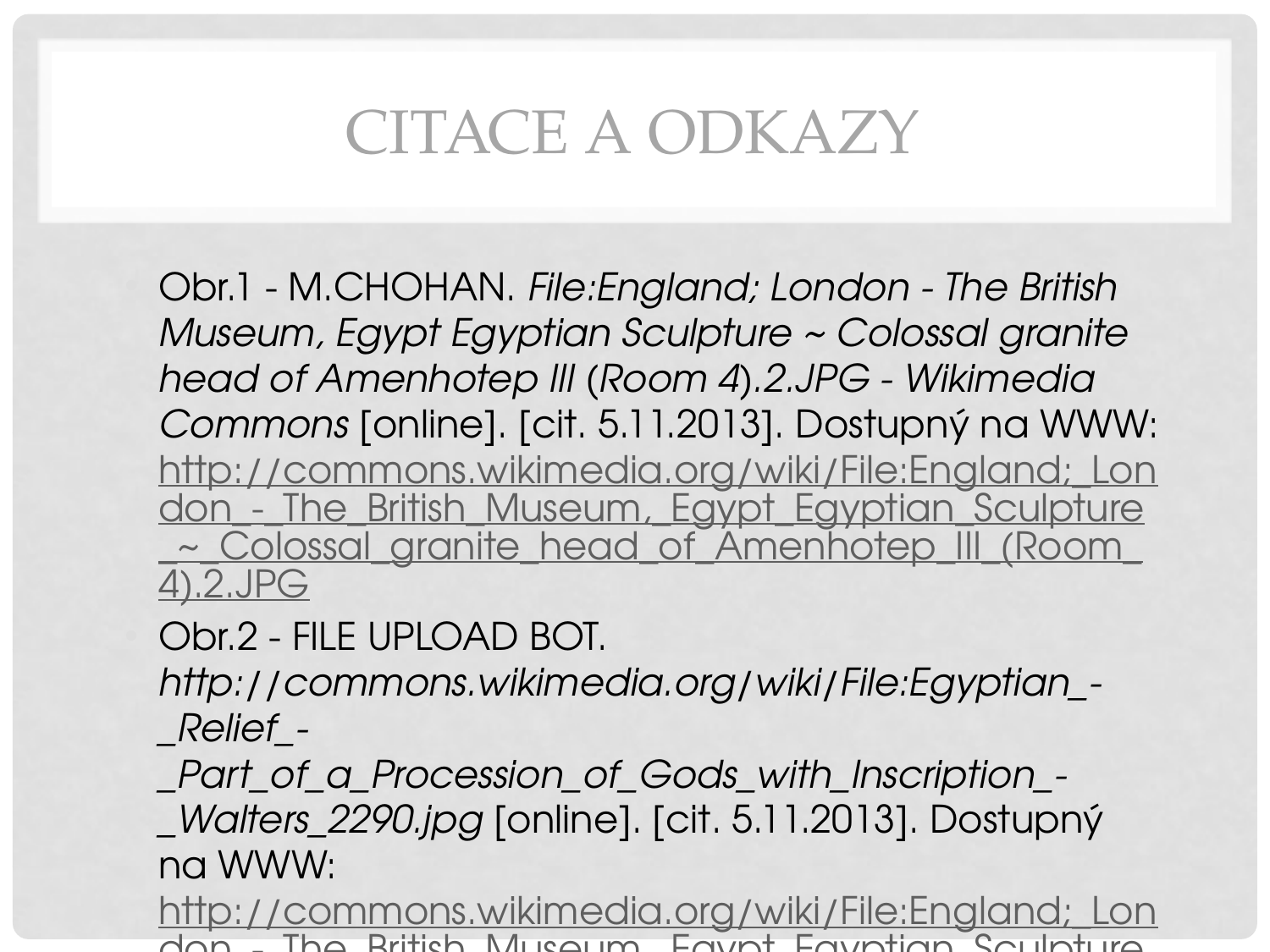

# Citace a odkazy
Obr.1 - M.CHOHAN. File:England; London - The British Museum, Egypt Egyptian Sculpture ~ Colossal granite head of Amenhotep III (Room 4).2.JPG - Wikimedia Commons [online]. [cit. 5.11.2013]. Dostupný na WWW: http://commons.wikimedia.org/wiki/File:England;_London_-_The_British_Museum,_Egypt_Egyptian_Sculpture_~_Colossal_granite_head_of_Amenhotep_III_(Room_4).2.JPG
Obr.2 - FILE UPLOAD BOT. http://commons.wikimedia.org/wiki/File:Egyptian_-_Relief_-_Part_of_a_Procession_of_Gods_with_Inscription_-_Walters_2290.jpg [online]. [cit. 5.11.2013]. Dostupný na WWW: http://commons.wikimedia.org/wiki/File:England;_London_-_The_British_Museum,_Egypt_Egyptian_Sculpture_~_Colossal_granite_head_of_Amenhotep_III_(Room_4).2.JPG